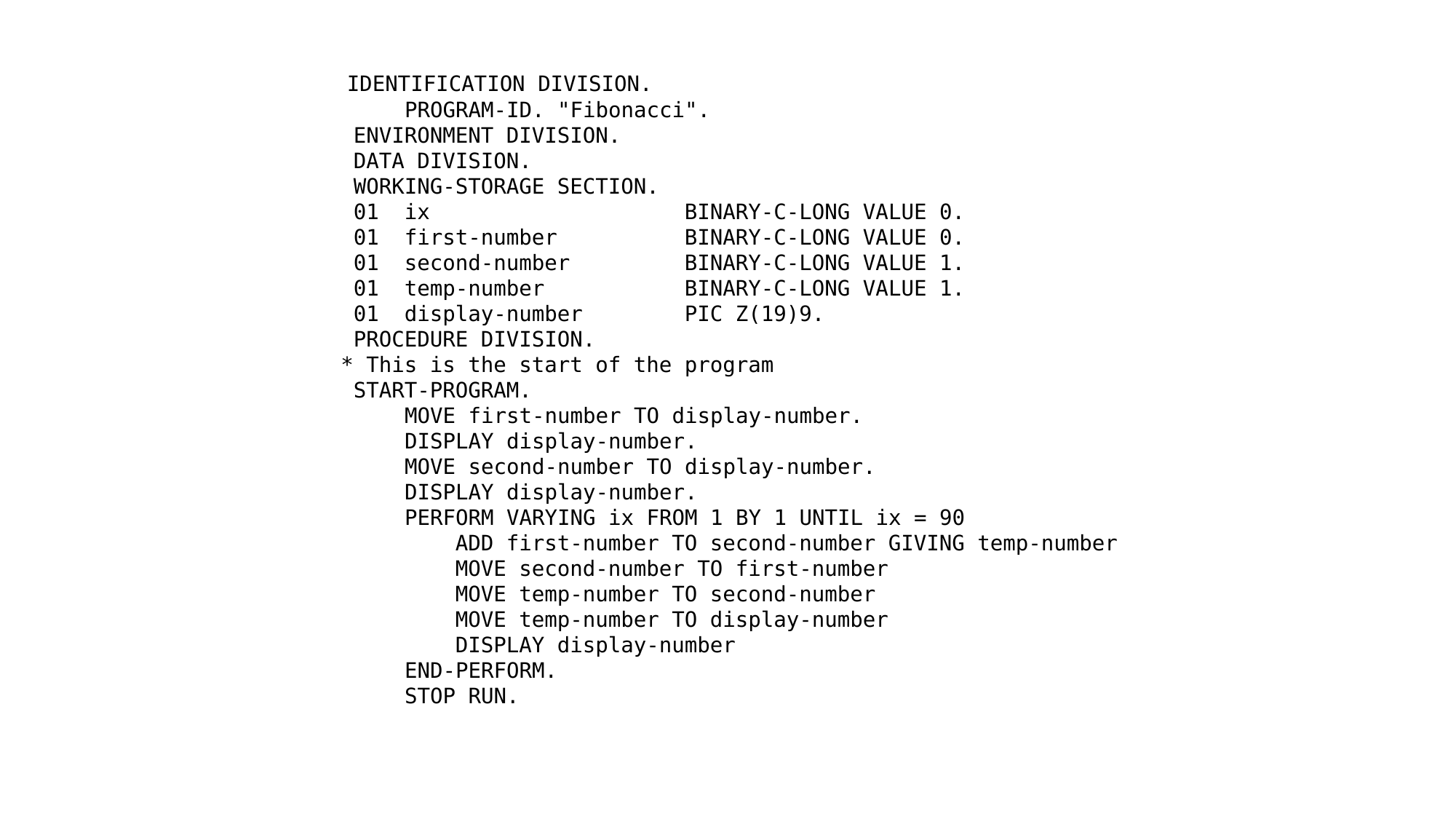

IDENTIFICATION DIVISION.
     PROGRAM-ID. "Fibonacci".
 ENVIRONMENT DIVISION.
 DATA DIVISION.
 WORKING-STORAGE SECTION.
 01  ix                    BINARY-C-LONG VALUE 0.
 01  first-number          BINARY-C-LONG VALUE 0.
 01  second-number         BINARY-C-LONG VALUE 1.
 01  temp-number           BINARY-C-LONG VALUE 1.
 01  display-number        PIC Z(19)9.
 PROCEDURE DIVISION.
* This is the start of the program
 START-PROGRAM.
     MOVE first-number TO display-number.
     DISPLAY display-number.
     MOVE second-number TO display-number.
     DISPLAY display-number.
     PERFORM VARYING ix FROM 1 BY 1 UNTIL ix = 90
         ADD first-number TO second-number GIVING temp-number
         MOVE second-number TO first-number
         MOVE temp-number TO second-number
         MOVE temp-number TO display-number
         DISPLAY display-number
     END-PERFORM.
     STOP RUN.